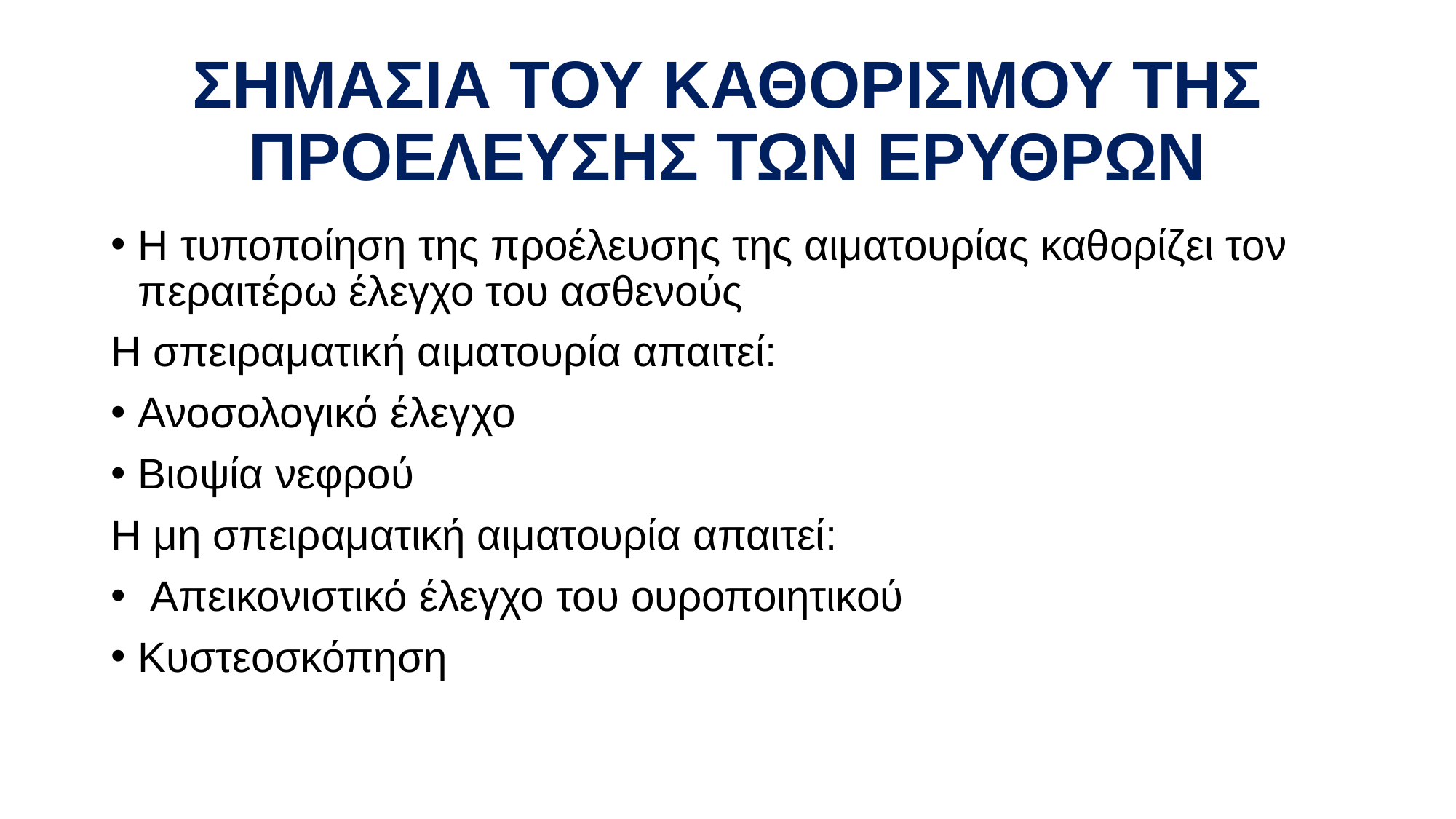

# ΣΗΜΑΣΙΑ ΤΟΥ ΚΑΘΟΡΙΣΜΟΥ ΤΗΣ ΠΡΟΕΛΕΥΣΗΣ ΤΩΝ ΕΡΥΘΡΩΝ
Η τυποποίηση της προέλευσης της αιματουρίας καθορίζει τον περαιτέρω έλεγχο του ασθενούς
Η σπειραματική αιματουρία απαιτεί:
Ανοσολογικό έλεγχο
Βιοψία νεφρού
Η μη σπειραματική αιματουρία απαιτεί:
 Απεικονιστικό έλεγχο του ουροποιητικού
Κυστεοσκόπηση